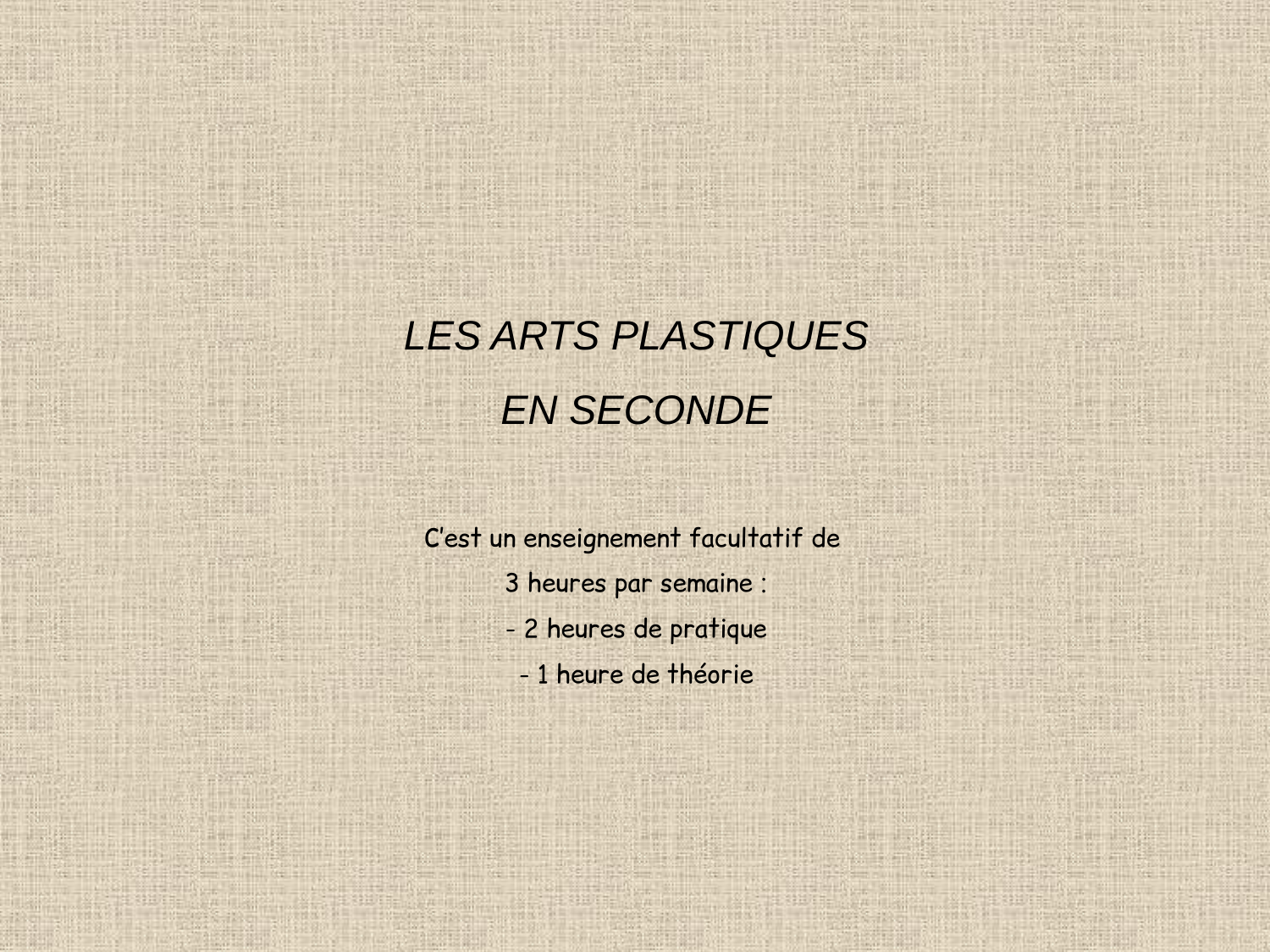

# LES ARTS PLASTIQUES EN SECONDE C’est un enseignement facultatif de 3 heures par semaine : - 2 heures de pratique - 1 heure de théorie